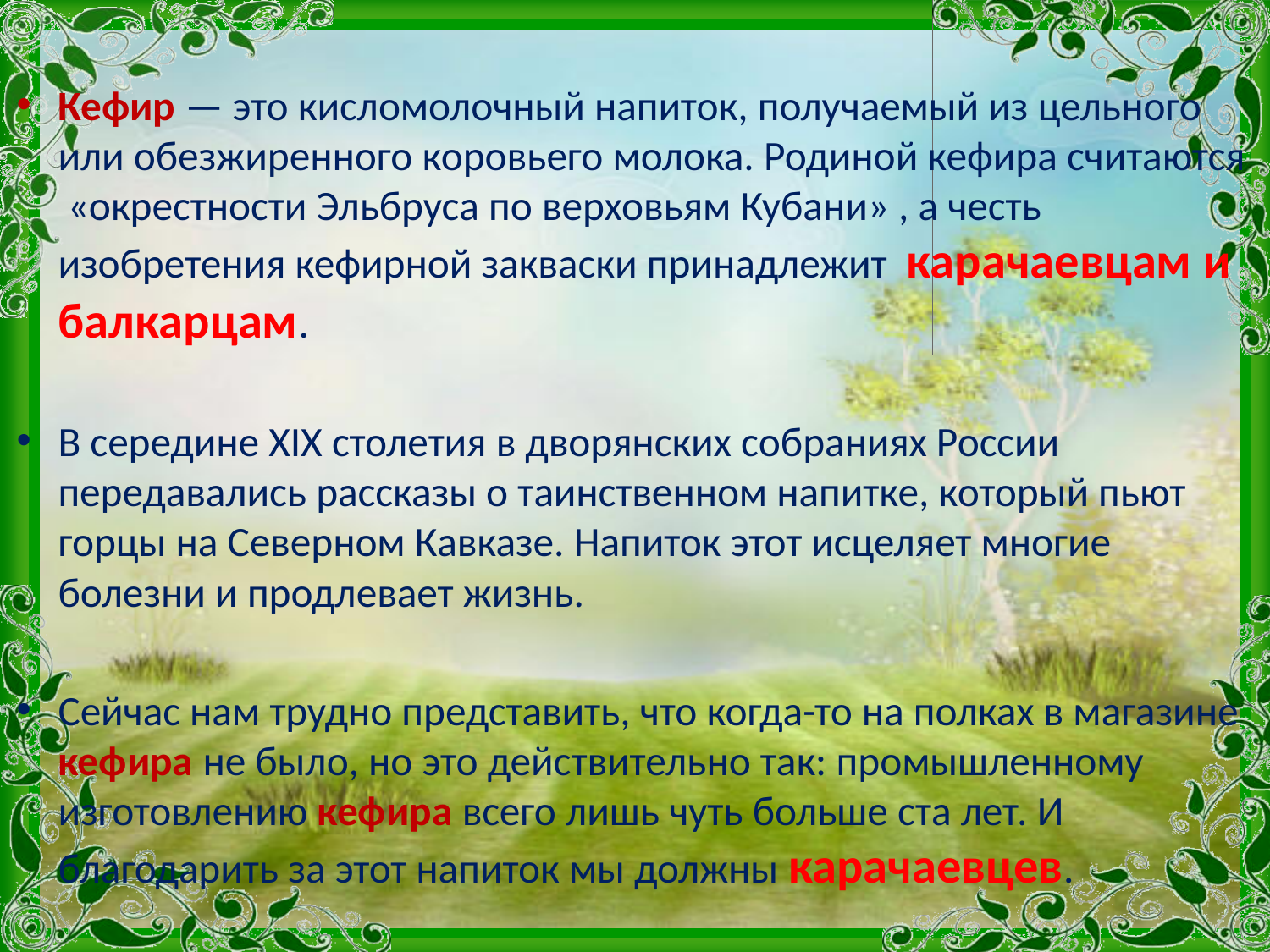

#
Кефир — это кисломолочный напиток, получаемый из цельного или обезжиренного коровьего молока. Родиной кефира считаются  «окрестности Эльбруса по верховьям Кубани» , а честь изобретения кефирной закваски принадлежит  карачаевцам и балкарцам.

В середине XIX столетия в дворянских собраниях России передавались рассказы о таинственном напитке, который пьют горцы на Северном Кавказе. Напиток этот исцеляет многие болезни и продлевает жизнь.

Сейчас нам трудно представить, что когда-то на полках в магазине кефира не было, но это действительно так: промышленному изготовлению кефира всего лишь чуть больше ста лет. И благодарить за этот напиток мы должны карачаевцев.